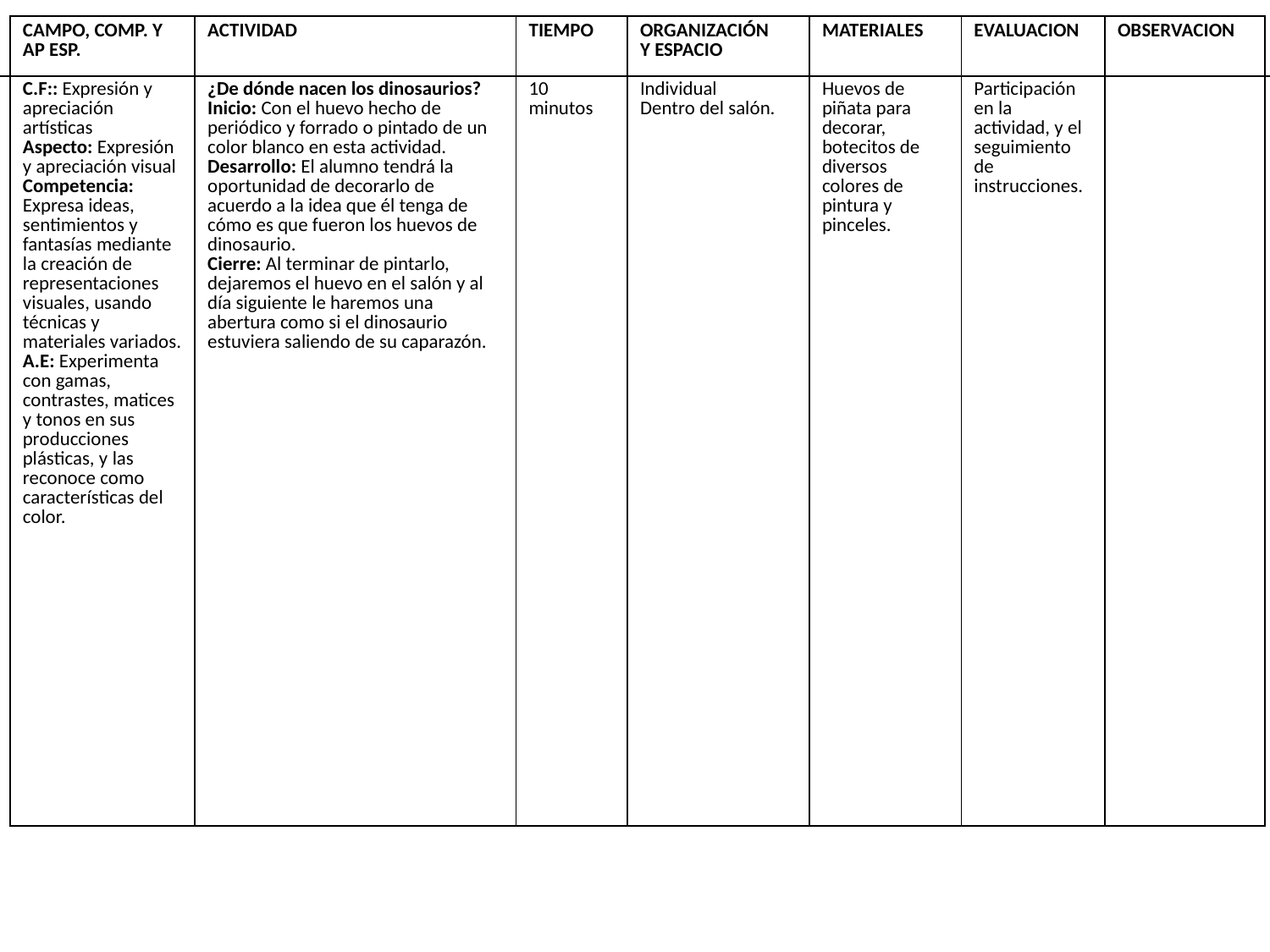

| CAMPO, COMP. Y AP ESP. C.F:: Expresión y apreciación artísticas Aspecto: Expresión y apreciación visual Competencia: Expresa ideas, sentimientos y fantasías mediante la creación de representaciones visuales, usando técnicas y materiales variados. A.E: Experimenta con gamas, contrastes, matices y tonos en sus producciones plásticas, y las reconoce como características del color. | ACTIVIDAD ¿De dónde nacen los dinosaurios? Inicio: Con el huevo hecho de periódico y forrado o pintado de un color blanco en esta actividad. Desarrollo: El alumno tendrá la oportunidad de decorarlo de acuerdo a la idea que él tenga de cómo es que fueron los huevos de dinosaurio. Cierre: Al terminar de pintarlo, dejaremos el huevo en el salón y al día siguiente le haremos una abertura como si el dinosaurio estuviera saliendo de su caparazón. | TIEMPO 10 minutos | ORGANIZACIÓN Y ESPACIO Individual Dentro del salón. | MATERIALES Huevos de piñata para decorar, botecitos de diversos colores de pintura y pinceles. | EVALUACION Participación en la actividad, y el seguimiento de instrucciones. | OBSERVACION |
| --- | --- | --- | --- | --- | --- | --- |